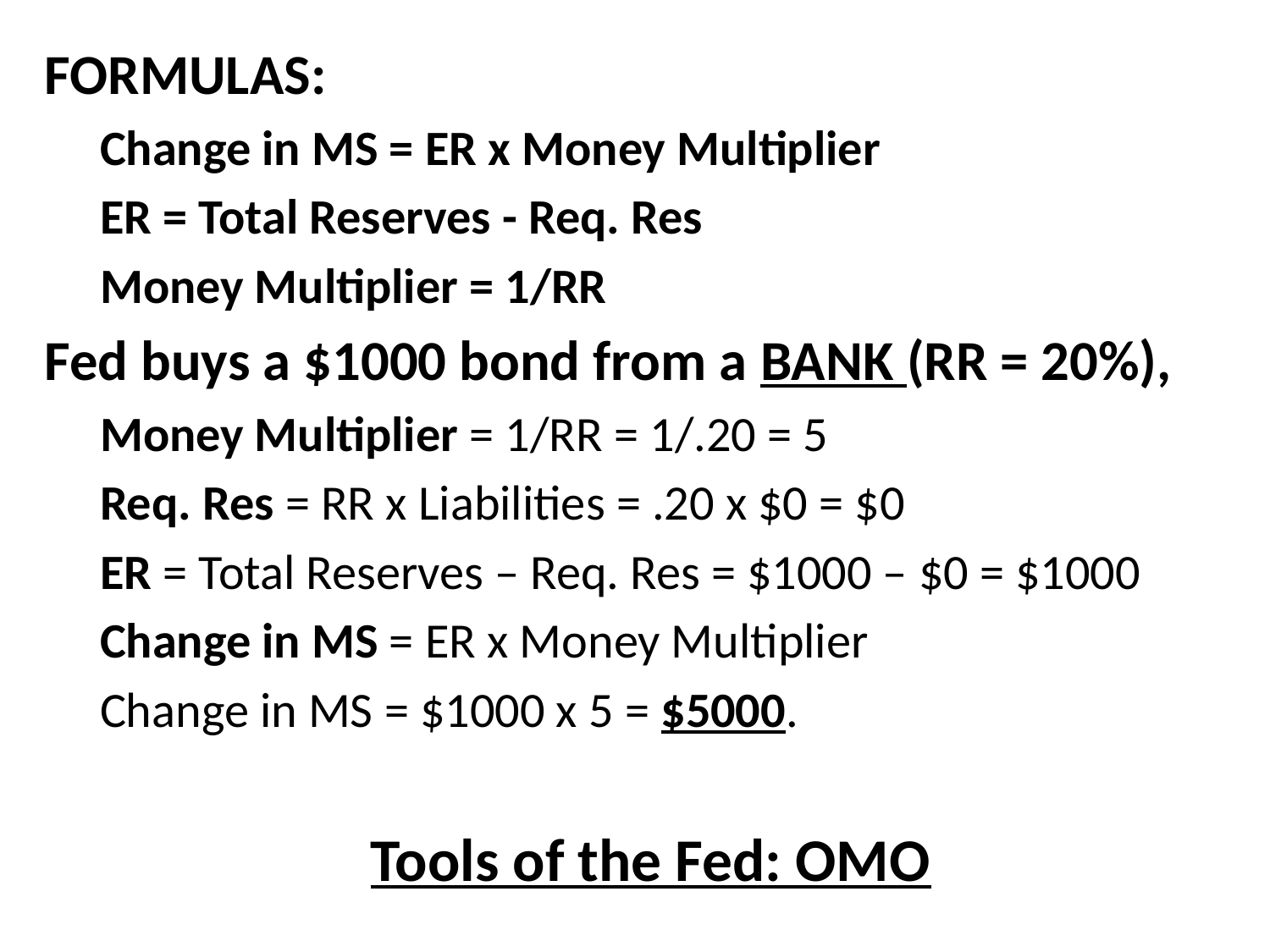

FORMULAS:
Change in MS = ER x Money Multiplier
ER = Total Reserves - Req. Res
Money Multiplier = 1/RR
Fed buys a $1000 bond from a BANK (RR = 20%),
Money Multiplier = 1/RR = 1/.20 = 5
Req. Res = RR x Liabilities = .20 x $0 = $0
ER = Total Reserves – Req. Res = $1000 – $0 = $1000
Change in MS = ER x Money Multiplier
Change in MS = $1000 x 5 = $5000.

Tools of the Fed: OMO